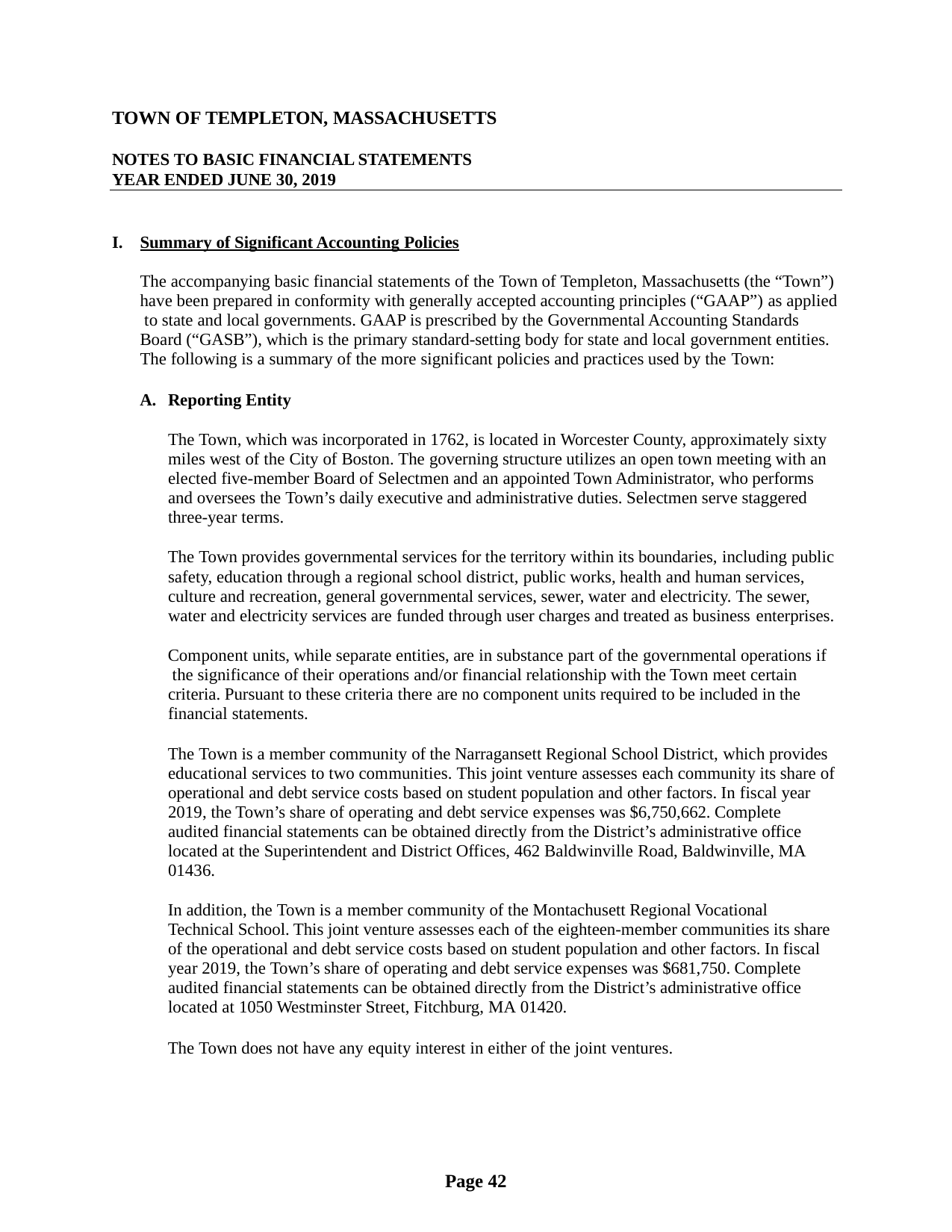

TOWN OF TEMPLETON, MASSACHUSETTS

NOTES TO BASIC FINANCIAL STATEMENTS  YEAR ENDED JUNE 30, 2019

Summary of Significant Accounting Policies

The accompanying basic financial statements of the Town of Templeton, Massachusetts (the “Town”)  have been prepared in conformity with generally accepted accounting principles (“GAAP”) as applied  to state and local governments. GAAP is prescribed by the Governmental Accounting Standards  Board (“GASB”), which is the primary standard-setting body for state and local government entities.  The following is a summary of the more significant policies and practices used by the Town:

Reporting Entity

The Town, which was incorporated in 1762, is located in Worcester County, approximately sixty  miles west of the City of Boston. The governing structure utilizes an open town meeting with an  elected five-member Board of Selectmen and an appointed Town Administrator, who performs  and oversees the Town’s daily executive and administrative duties. Selectmen serve staggered  three-year terms.

The Town provides governmental services for the territory within its boundaries, including public  safety, education through a regional school district, public works, health and human services,  culture and recreation, general governmental services, sewer, water and electricity. The sewer,  water and electricity services are funded through user charges and treated as business enterprises.

Component units, while separate entities, are in substance part of the governmental operations if  the significance of their operations and/or financial relationship with the Town meet certain  criteria. Pursuant to these criteria there are no component units required to be included in the  financial statements.

The Town is a member community of the Narragansett Regional School District, which provides  educational services to two communities. This joint venture assesses each community its share of  operational and debt service costs based on student population and other factors. In fiscal year  2019, the Town’s share of operating and debt service expenses was $6,750,662. Complete  audited financial statements can be obtained directly from the District’s administrative office  located at the Superintendent and District Offices, 462 Baldwinville Road, Baldwinville, MA  01436.

In addition, the Town is a member community of the Montachusett Regional Vocational  Technical School. This joint venture assesses each of the eighteen-member communities its share  of the operational and debt service costs based on student population and other factors. In fiscal  year 2019, the Town’s share of operating and debt service expenses was $681,750. Complete  audited financial statements can be obtained directly from the District’s administrative office  located at 1050 Westminster Street, Fitchburg, MA 01420.

The Town does not have any equity interest in either of the joint ventures.

Page 42